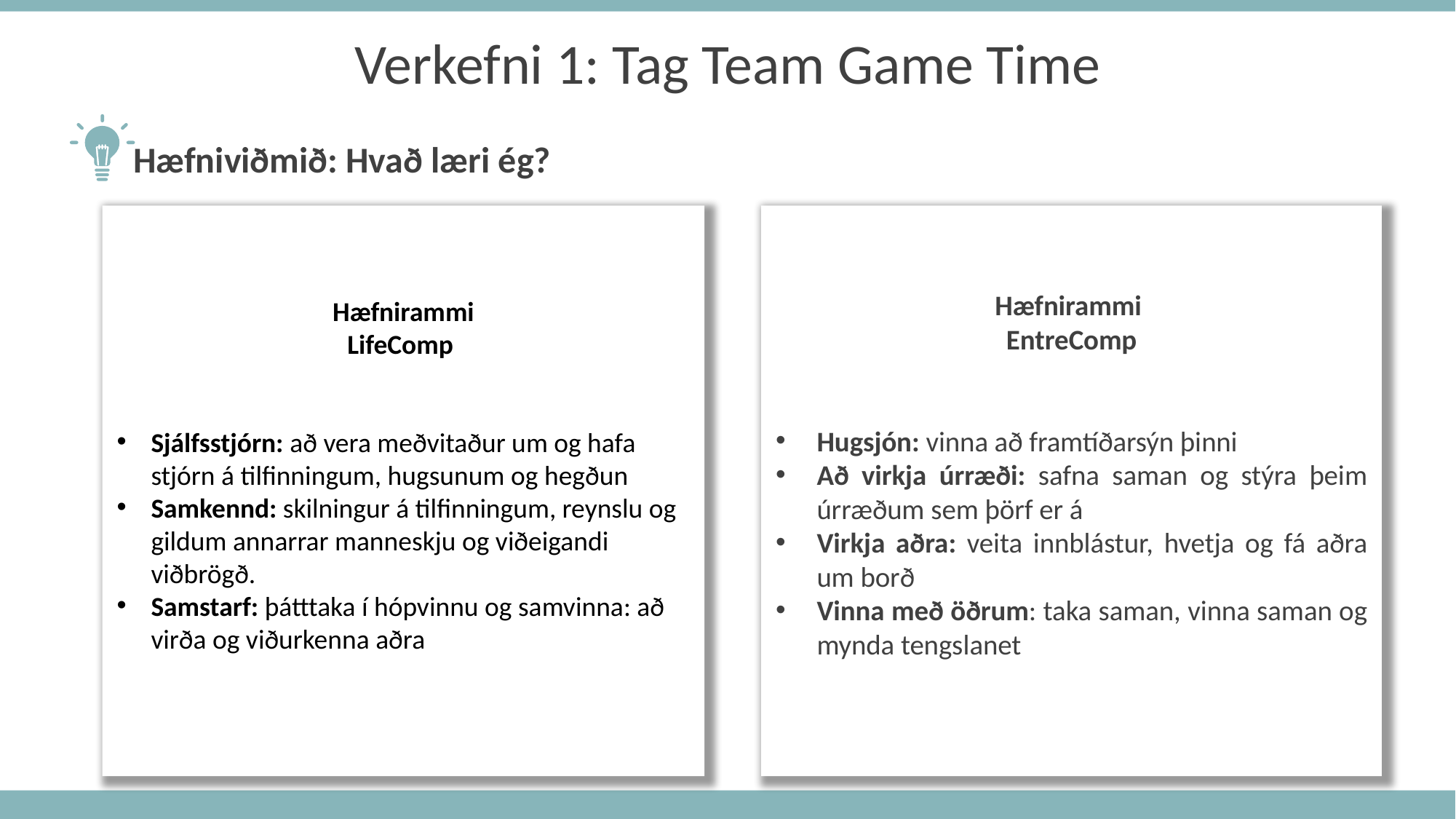

Verkefni 1: Tag Team Game Time

Hæfniviðmið: Hvað læri ég?
Hæfnirammi
LifeComp

Sjálfsstjórn: að vera meðvitaður um og hafa stjórn á tilfinningum, hugsunum og hegðun
Samkennd: skilningur á tilfinningum, reynslu og gildum annarrar manneskju og viðeigandi viðbrögð.
Samstarf: þátttaka í hópvinnu og samvinna: að virða og viðurkenna aðra

Hæfnirammi
EntreComp

Hugsjón: vinna að framtíðarsýn þinni
Að virkja úrræði: safna saman og stýra þeim úrræðum sem þörf er á
Virkja aðra: veita innblástur, hvetja og fá aðra um borð
Vinna með öðrum: taka saman, vinna saman og mynda tengslanet